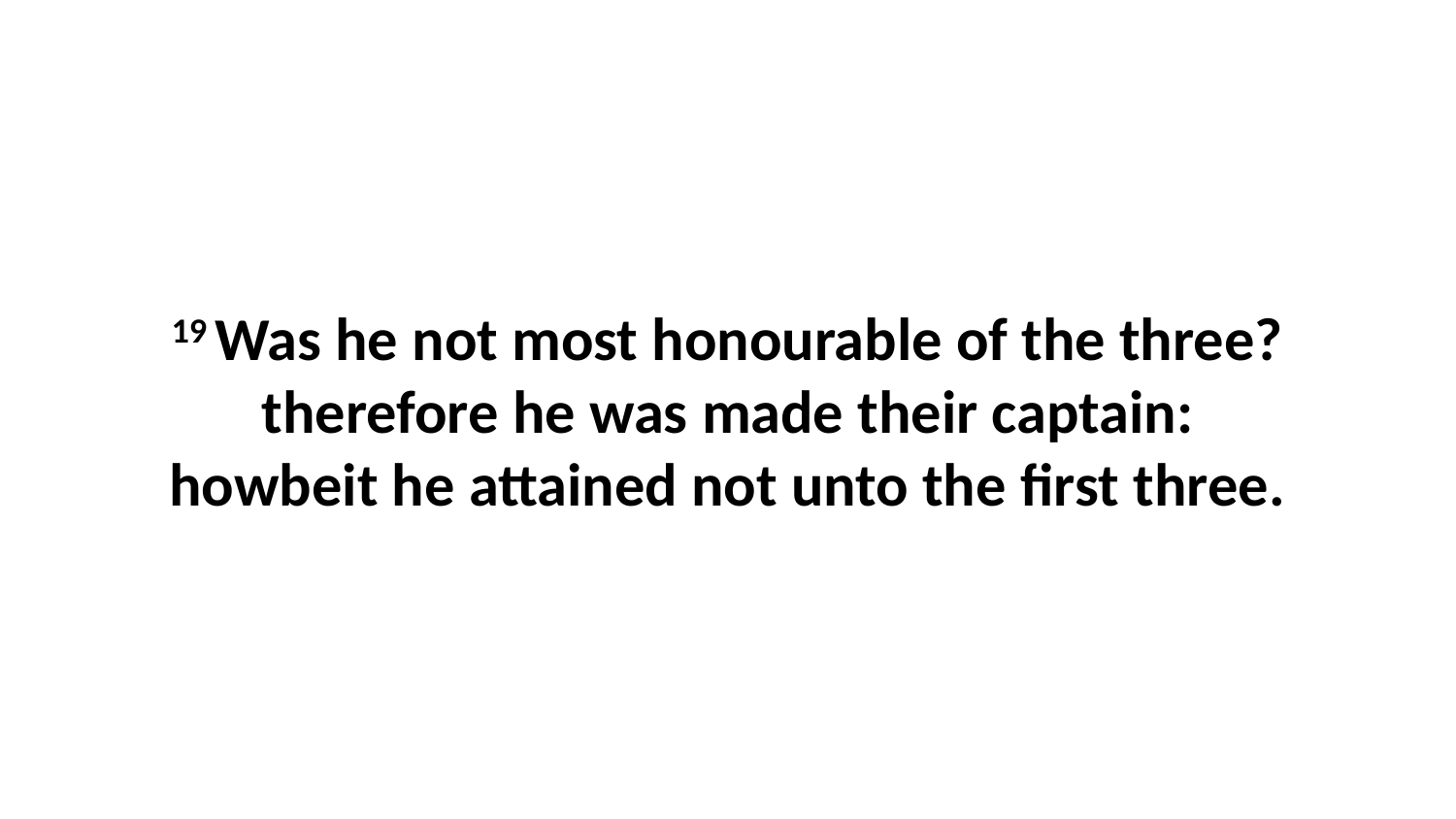

19 Was he not most honourable of the three? therefore he was made their captain: howbeit he attained not unto the first three.